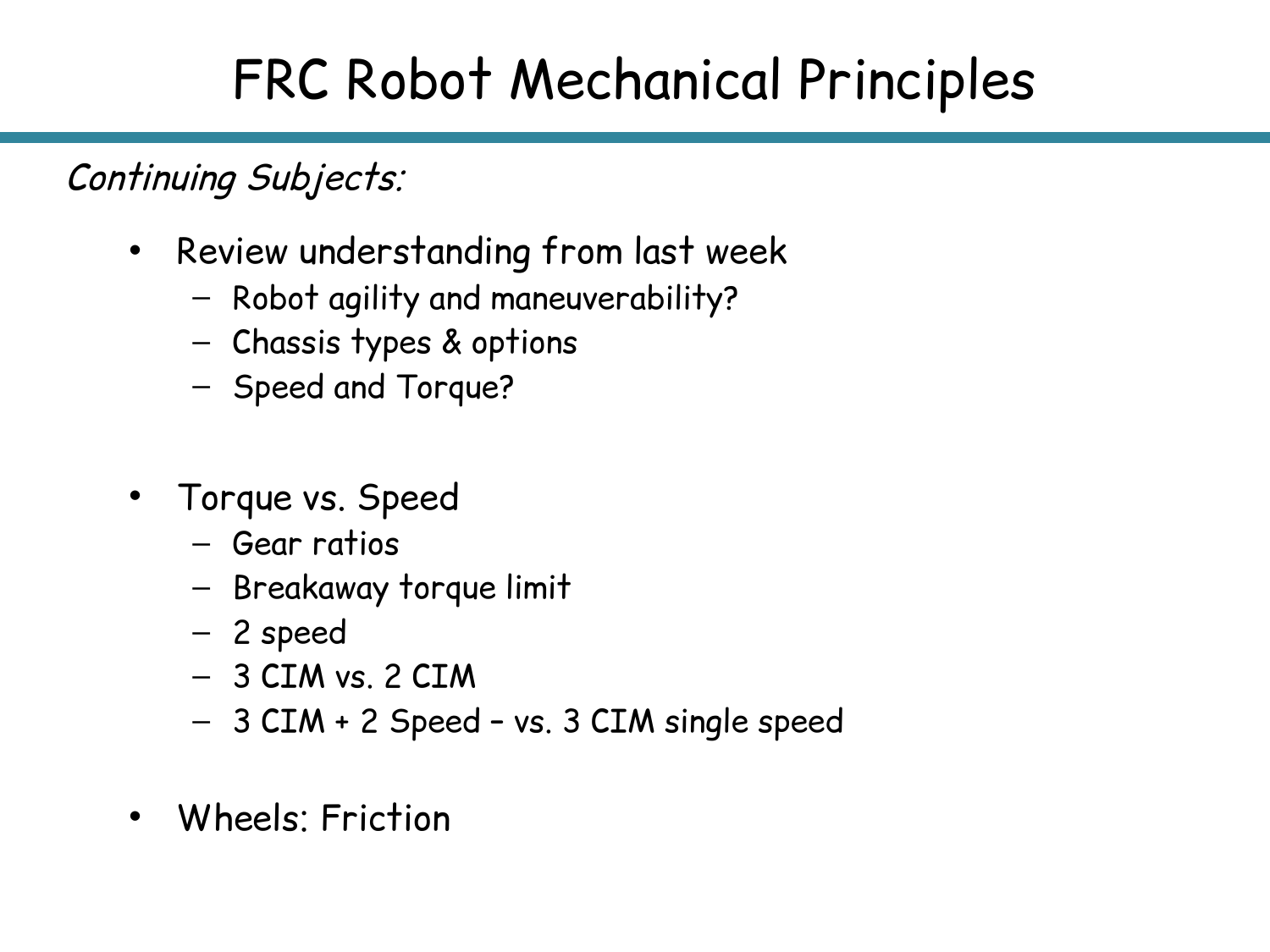

# FRC Robot Mechanical Principles
Continuing Subjects:
Review understanding from last week
Robot agility and maneuverability?
Chassis types & options
Speed and Torque?

Torque vs. Speed
Gear ratios
Breakaway torque limit
2 speed
3 CIM vs. 2 CIM
3 CIM + 2 Speed – vs. 3 CIM single speed

Wheels: Friction